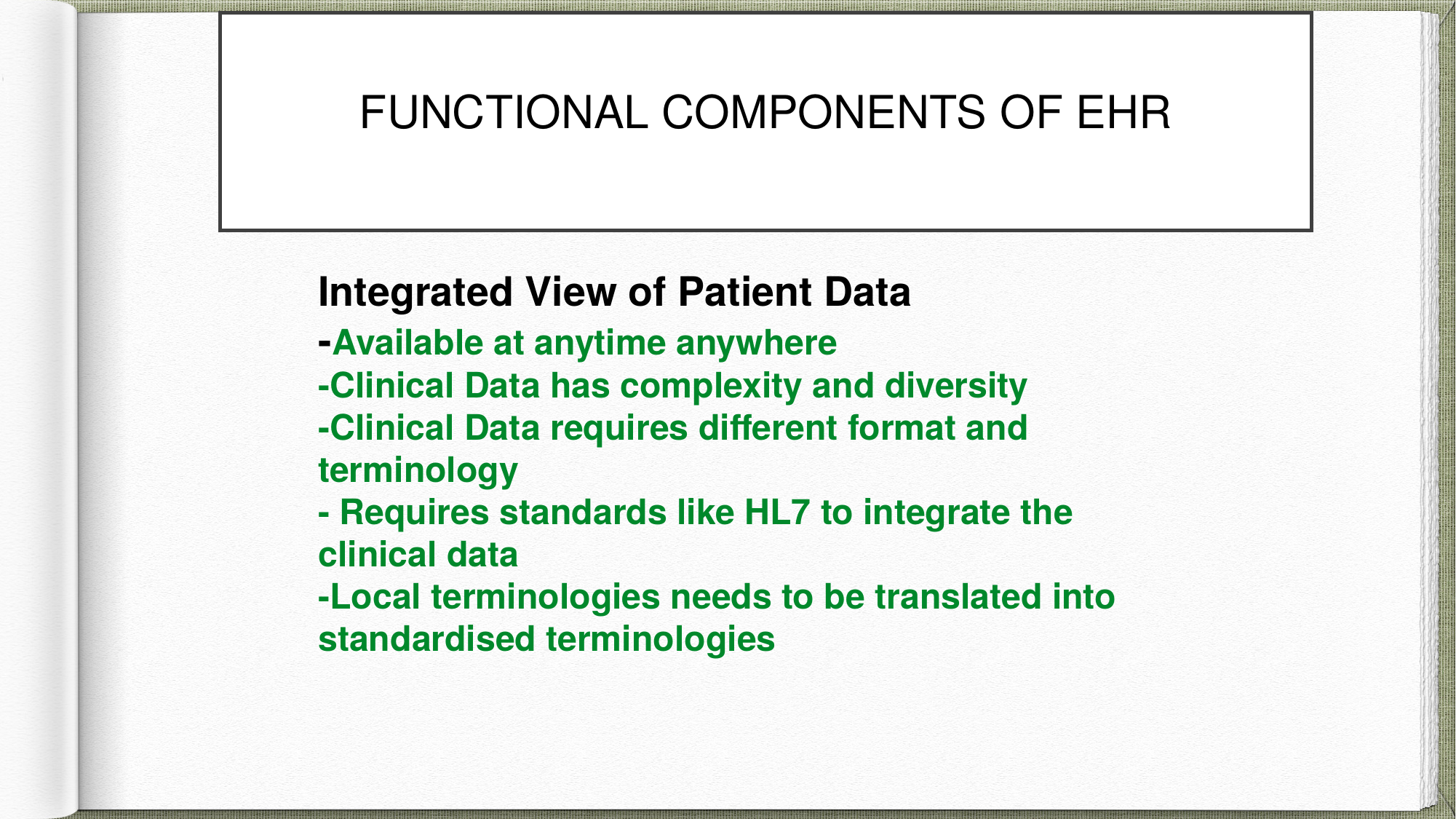

# Functional Components OF EHR

Integrated View of Patient Data
-Available at anytime anywhere
-Clinical Data has complexity and diversity
-Clinical Data requires different format and terminology
- Requires standards like HL7 to integrate the clinical data
-Local terminologies needs to be translated into standardised terminologies